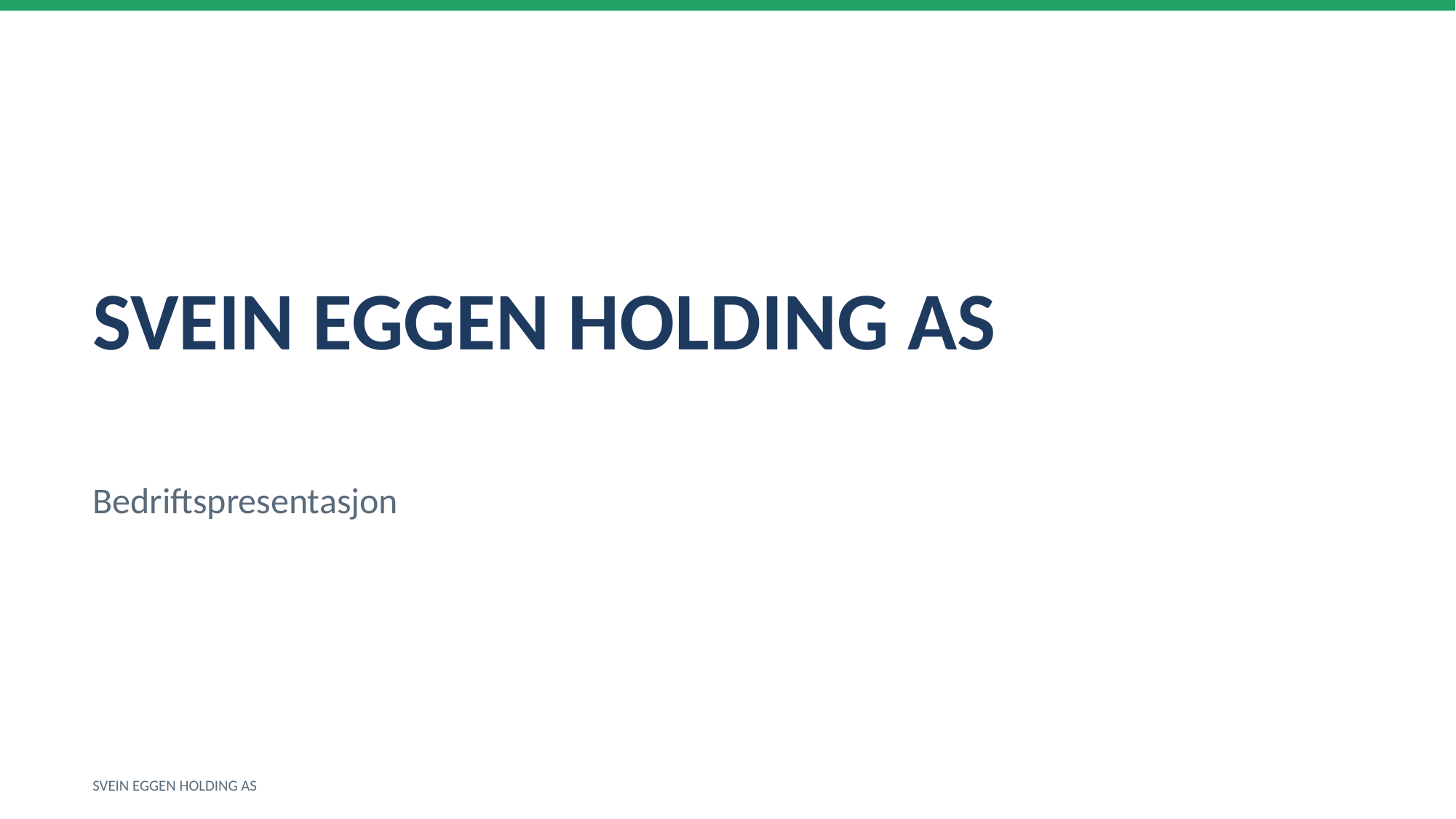

SVEIN EGGEN HOLDING AS
Bedriftspresentasjon
SVEIN EGGEN HOLDING AS